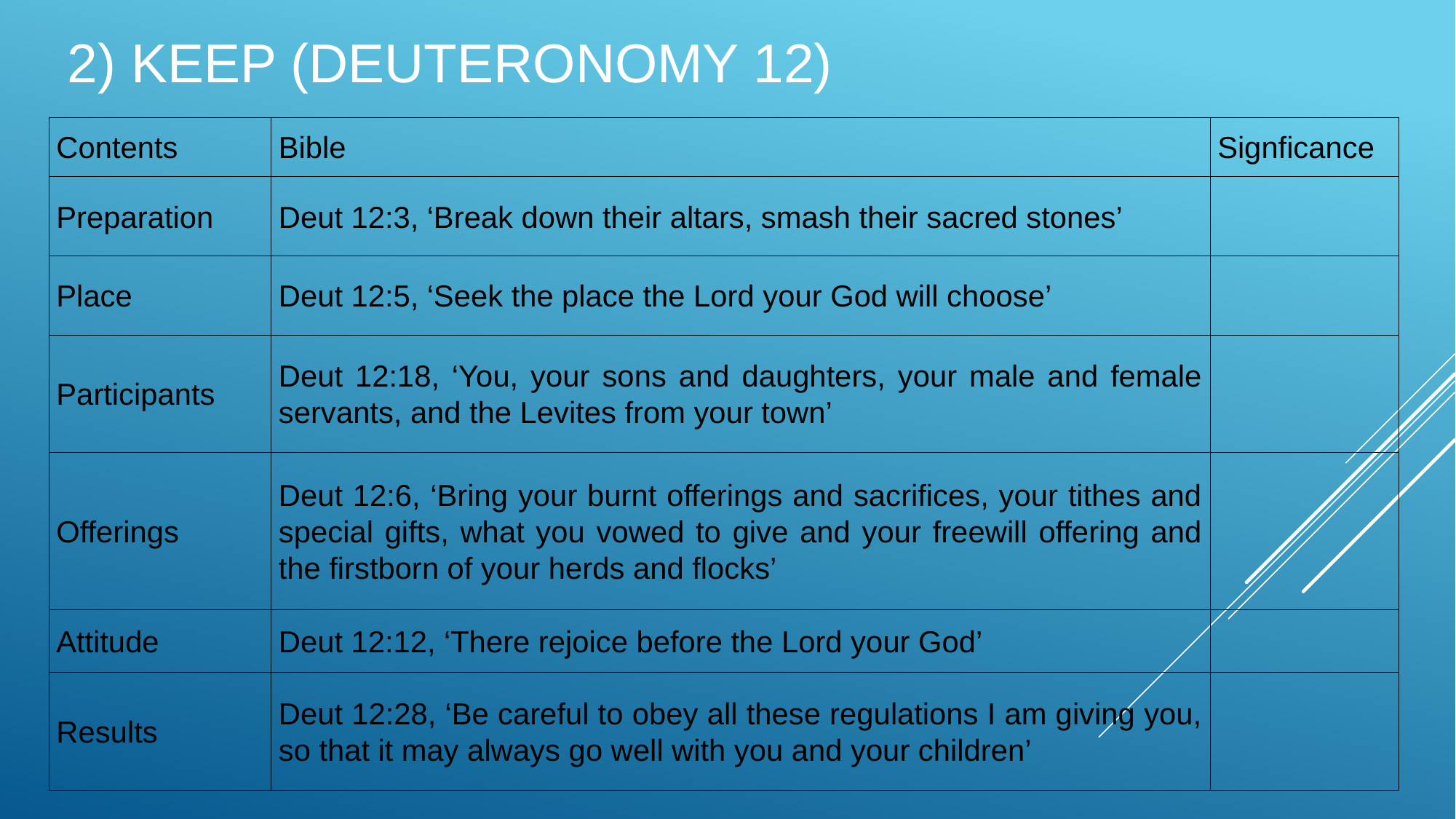

# 2) Keep (Deuteronomy 12)
| Contents | Bible | Signficance |
| --- | --- | --- |
| Preparation | Deut 12:3, ‘Break down their altars, smash their sacred stones’ |  |
| Place | Deut 12:5, ‘Seek the place the Lord your God will choose’ |  |
| Participants | Deut 12:18, ‘You, your sons and daughters, your male and female servants, and the Levites from your town’ |  |
| Offerings | Deut 12:6, ‘Bring your burnt offerings and sacrifices, your tithes and special gifts, what you vowed to give and your freewill offering and the firstborn of your herds and flocks’ |  |
| Attitude | Deut 12:12, ‘There rejoice before the Lord your God’ |  |
| Results | Deut 12:28, ‘Be careful to obey all these regulations I am giving you, so that it may always go well with you and your children’ |  |